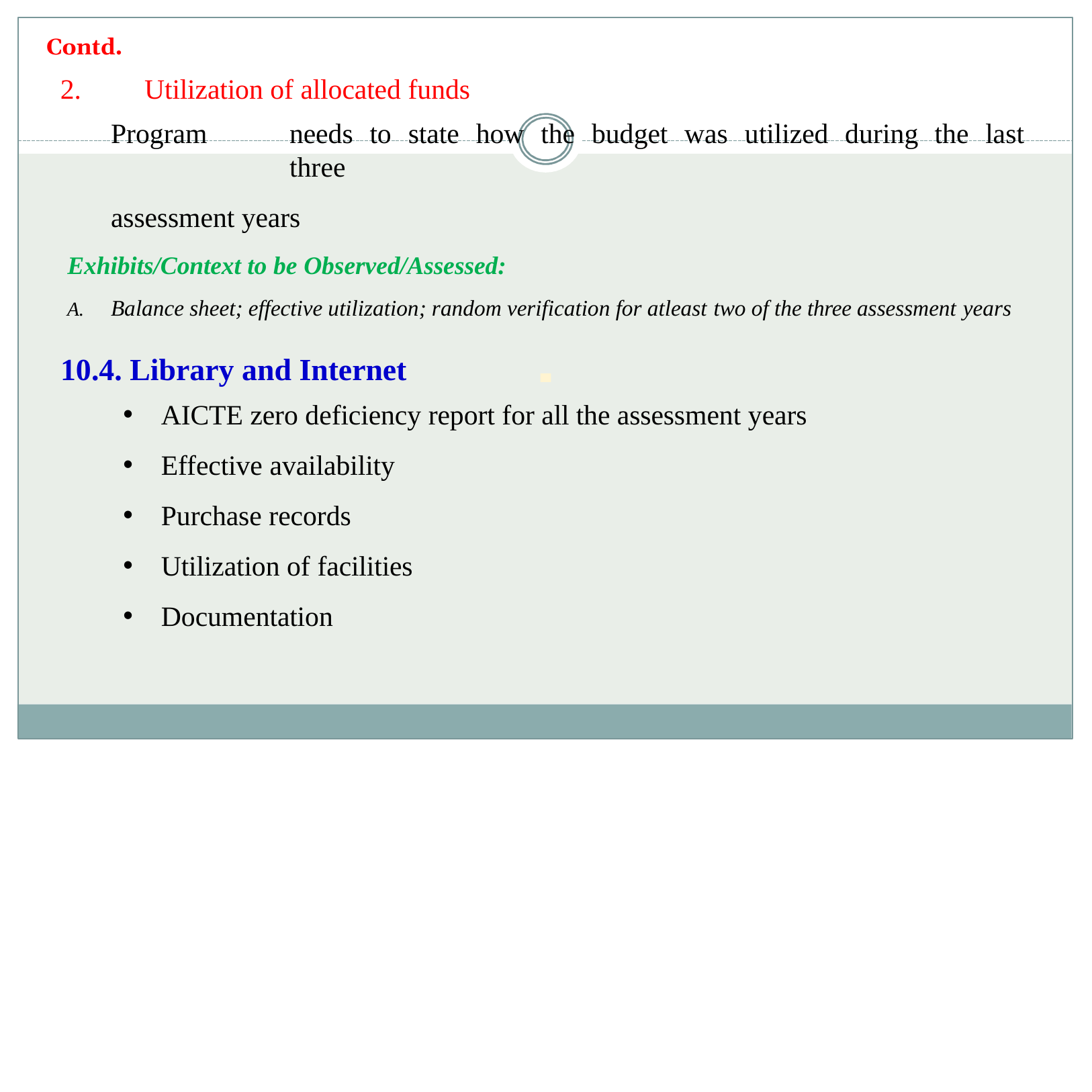

Contd.
Utilization of allocated funds
Program	needs	to	state	how	the	budget	was	utilized	during	the	last	three
assessment years
Exhibits/Context to be Observed/Assessed:
Balance sheet; effective utilization; random verification for atleast two of the three assessment years

10.4. Library and Internet
AICTE zero deficiency report for all the assessment years
Effective availability
Purchase records
Utilization of facilities
Documentation